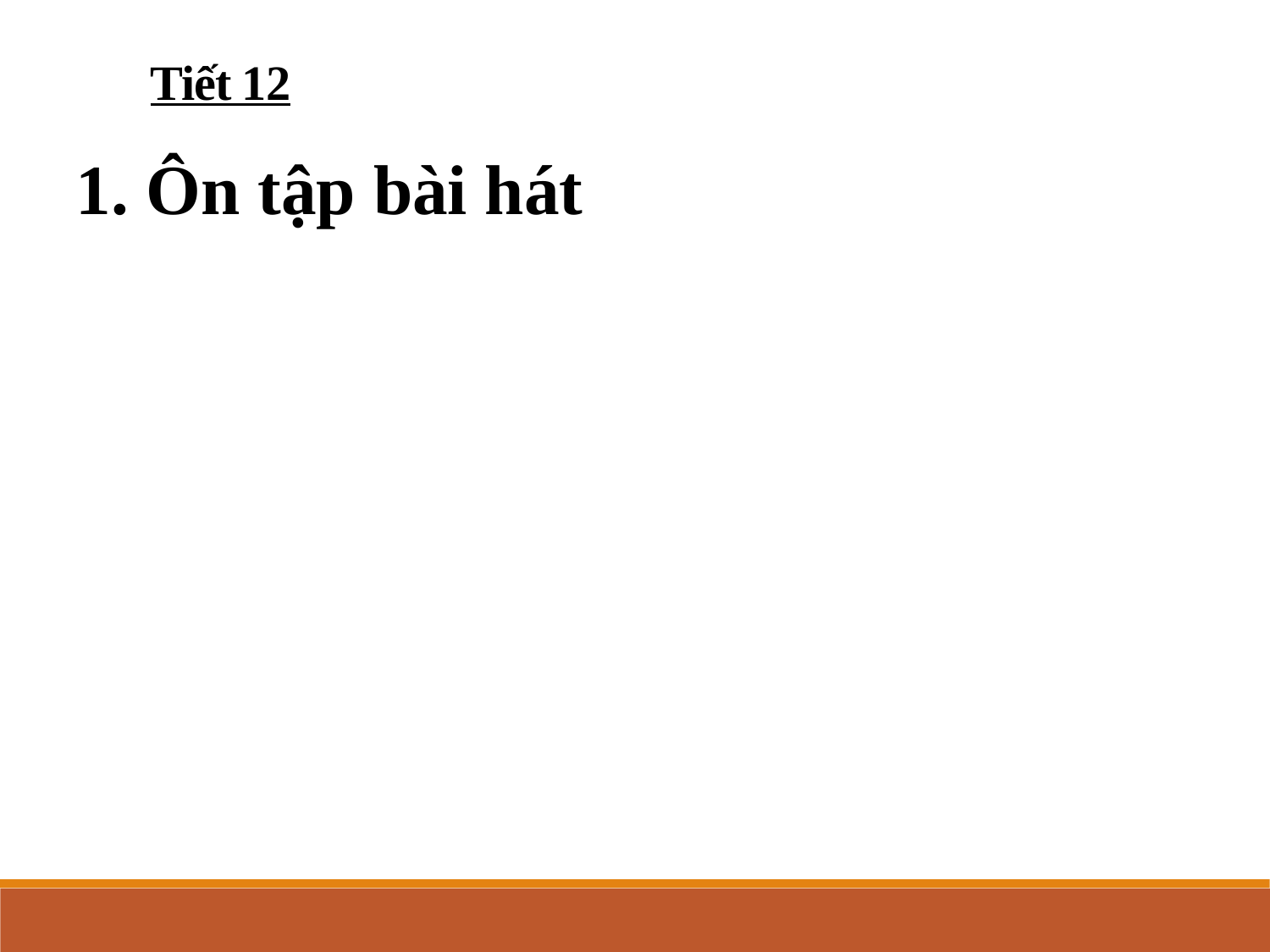

Tiết 12
1. Ôn tập bài hát